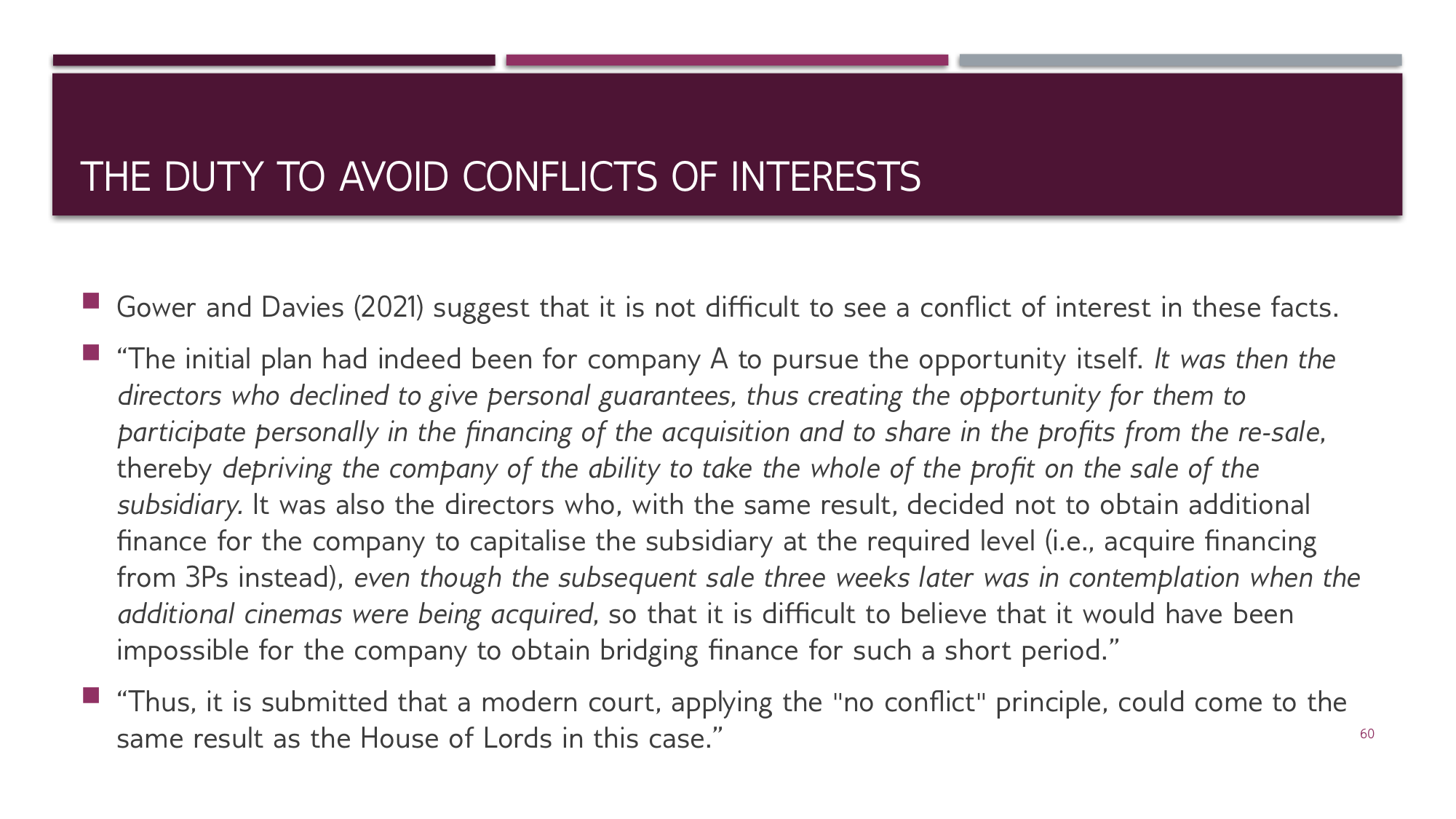

# The Duty to Avoid Conflicts of Interests
Gower and Davies (2021) suggest that it is not difficult to see a conflict of interest in these facts.
“The initial plan had indeed been for company A to pursue the opportunity itself. It was then the directors who declined to give personal guarantees, thus creating the opportunity for them to participate personally in the financing of the acquisition and to share in the profits from the re-sale, thereby depriving the company of the ability to take the whole of the profit on the sale of the subsidiary. It was also the directors who, with the same result, decided not to obtain additional finance for the company to capitalise the subsidiary at the required level (i.e., acquire financing from 3Ps instead), even though the subsequent sale three weeks later was in contemplation when the additional cinemas were being acquired, so that it is difficult to believe that it would have been impossible for the company to obtain bridging finance for such a short period.”
“Thus, it is submitted that a modern court, applying the "no conflict" principle, could come to the same result as the House of Lords in this case.”
60